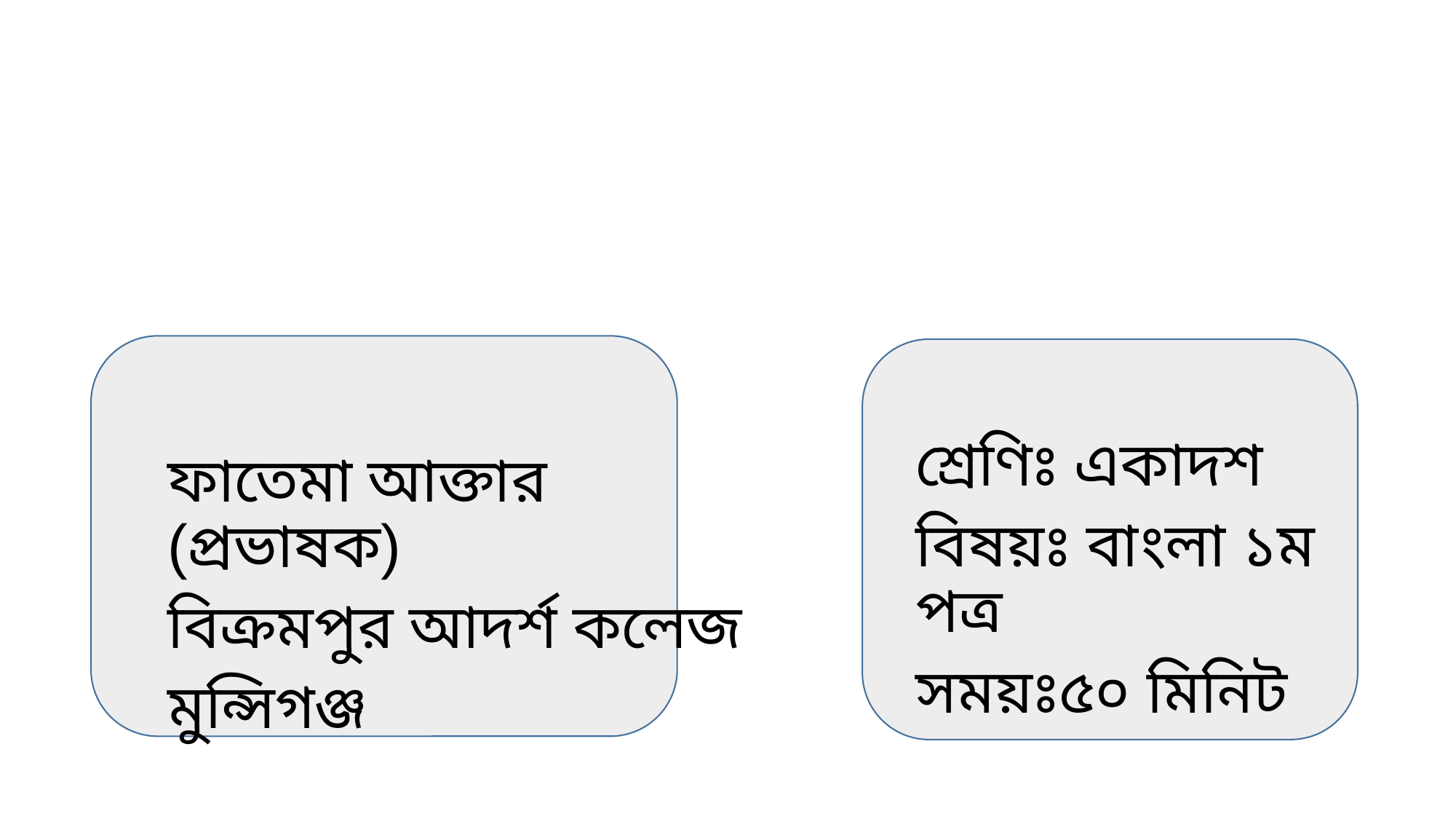

ফাতেমা আক্তার (প্রভাষক)
বিক্রমপুর আদর্শ কলেজ
মুন্সিগঞ্জ

শ্রেণিঃ একাদশ
বিষয়ঃ বাংলা ১ম পত্র
সময়ঃ৫০ মিনিট